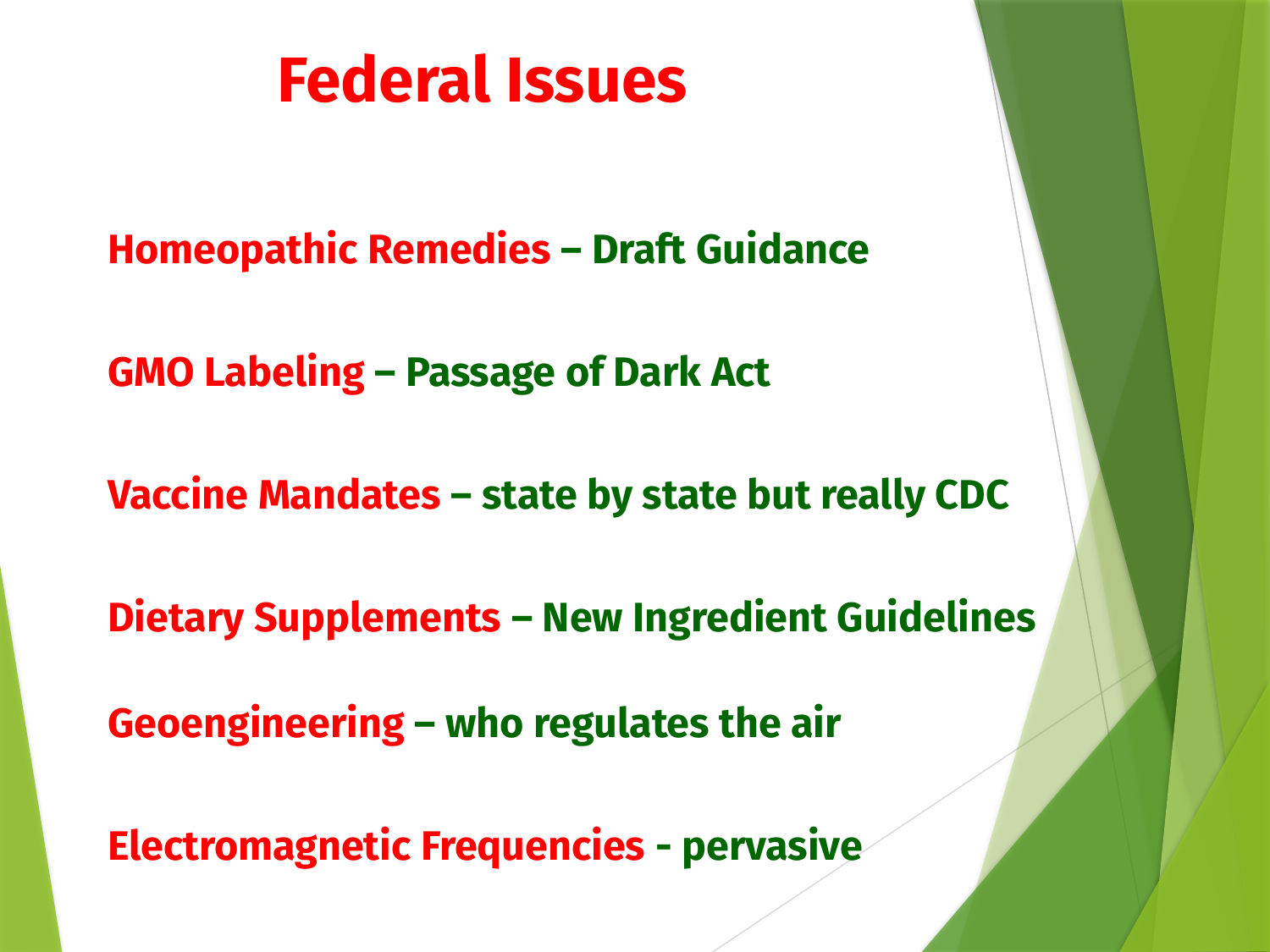

Federal Issues
Homeopathic Remedies – Draft Guidance

GMO Labeling – Passage of Dark Act

Vaccine Mandates – state by state but really CDC

Dietary Supplements – New Ingredient Guidelines
Geoengineering – who regulates the air

Electromagnetic Frequencies - pervasive